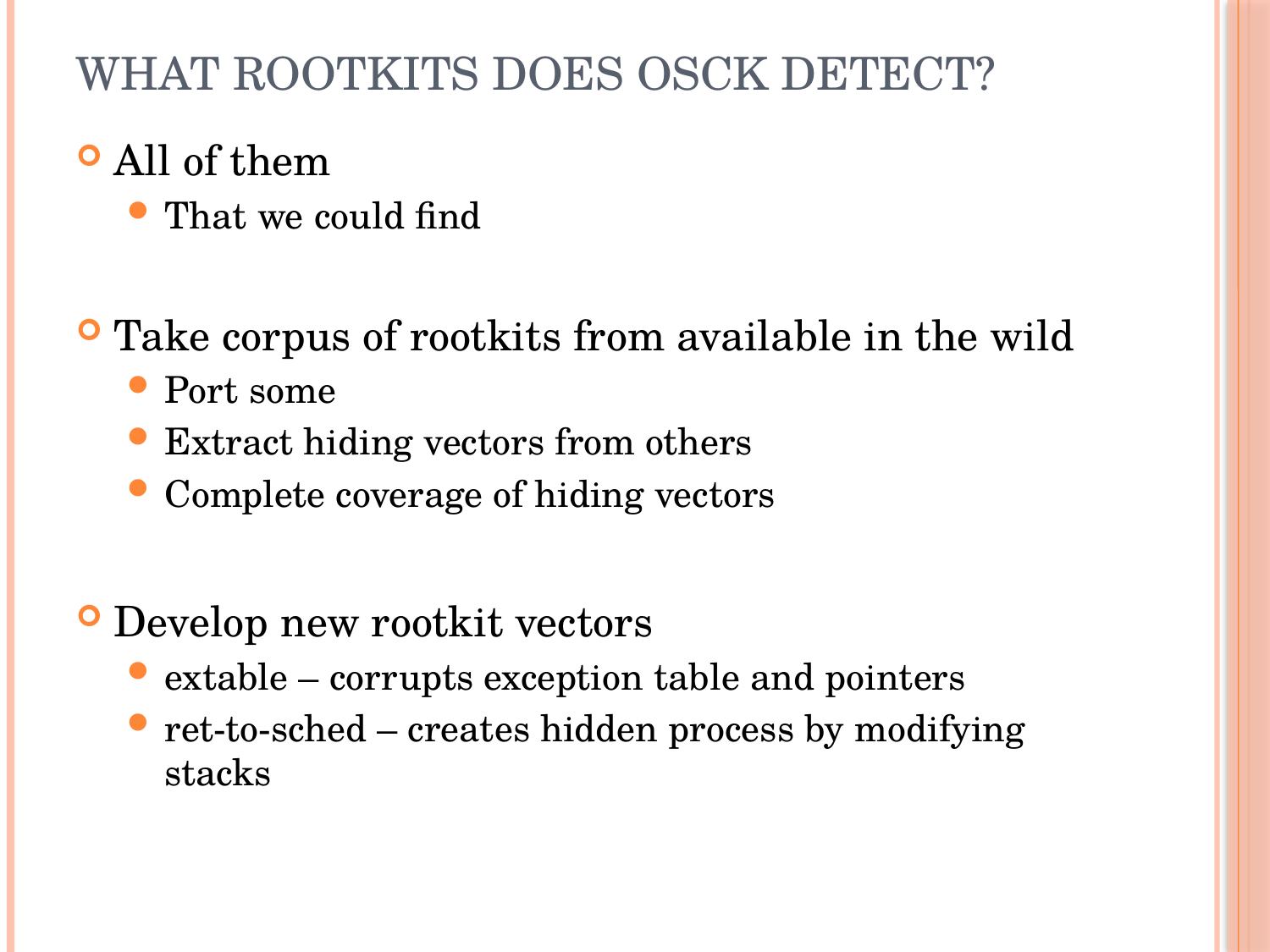

# What rootkits does OSck detect?
All of them
That we could find

Take corpus of rootkits from available in the wild
Port some
Extract hiding vectors from others
Complete coverage of hiding vectors

Develop new rootkit vectors
extable – corrupts exception table and pointers
ret-to-sched – creates hidden process by modifying stacks